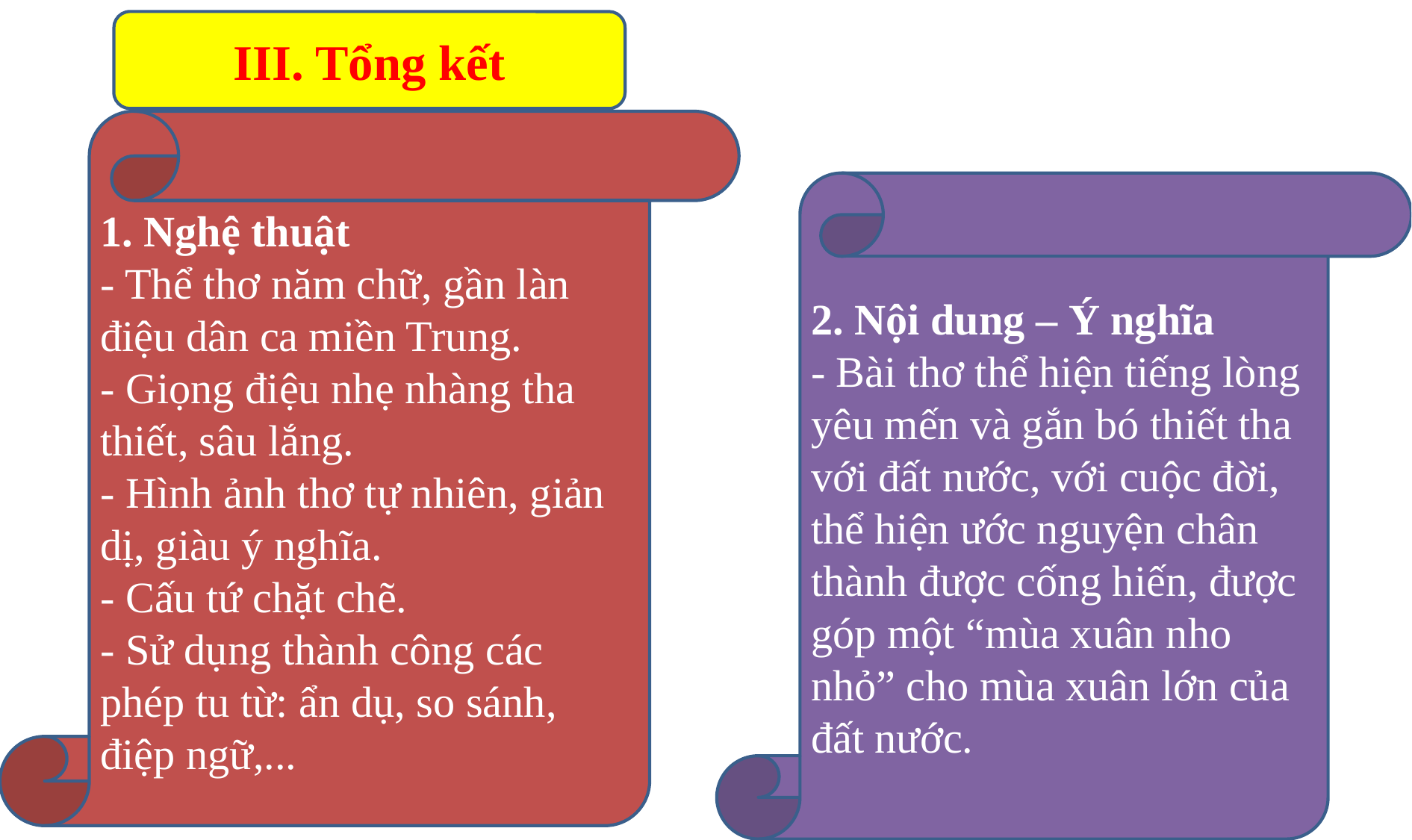

III. Tổng kết
1. Nghệ thuật
- Thể thơ năm chữ, gần làn điệu dân ca miền Trung.
- Giọng điệu nhẹ nhàng tha thiết, sâu lắng.
- Hình ảnh thơ tự nhiên, giản dị, giàu ý nghĩa.
- Cấu tứ chặt chẽ.
- Sử dụng thành công các phép tu từ: ẩn dụ, so sánh, điệp ngữ,...
2. Nội dung – Ý nghĩa
- Bài thơ thể hiện tiếng lòng yêu mến và gắn bó thiết tha với đất nước, với cuộc đời, thể hiện ước nguyện chân thành được cống hiến, được góp một “mùa xuân nho nhỏ” cho mùa xuân lớn của đất nước.